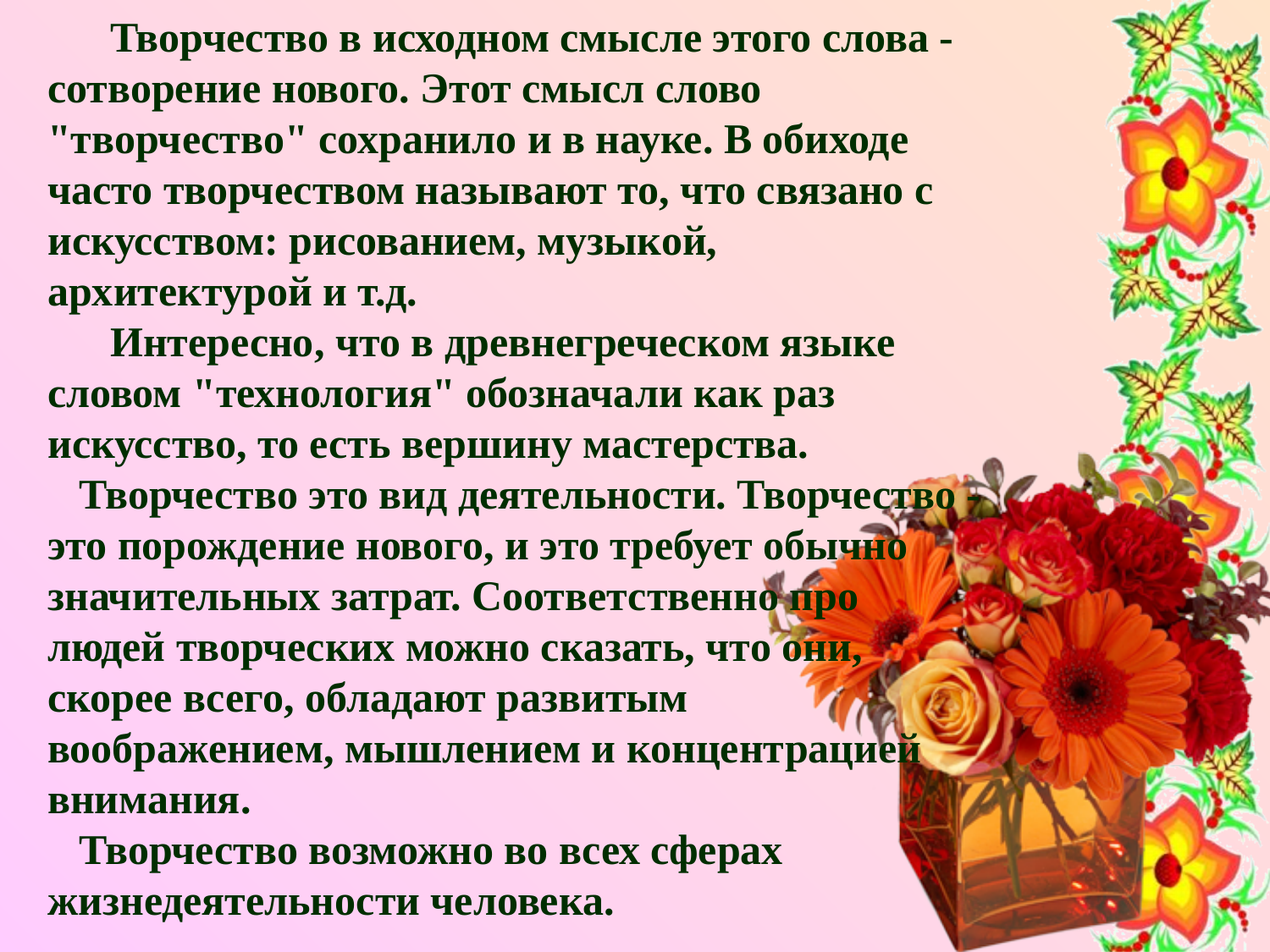

Творчество в исходном смысле этого слова - сотворение нового. Этот смысл слово "творчество" сохранило и в науке. В обиходе часто творчеством называют то, что связано с искусством: рисованием, музыкой, архитектурой и т.д.
Интересно, что в древнегреческом языке словом "технология" обозначали как раз искусство, то есть вершину мастерства. 
   Творчество это вид деятельности. Творчество - это порождение нового, и это требует обычно значительных затрат. Соответственно про людей творческих можно сказать, что они, скорее всего, обладают развитым воображением, мышлением и концентрацией внимания. 
   Творчество возможно во всех сферах жизнедеятельности человека.